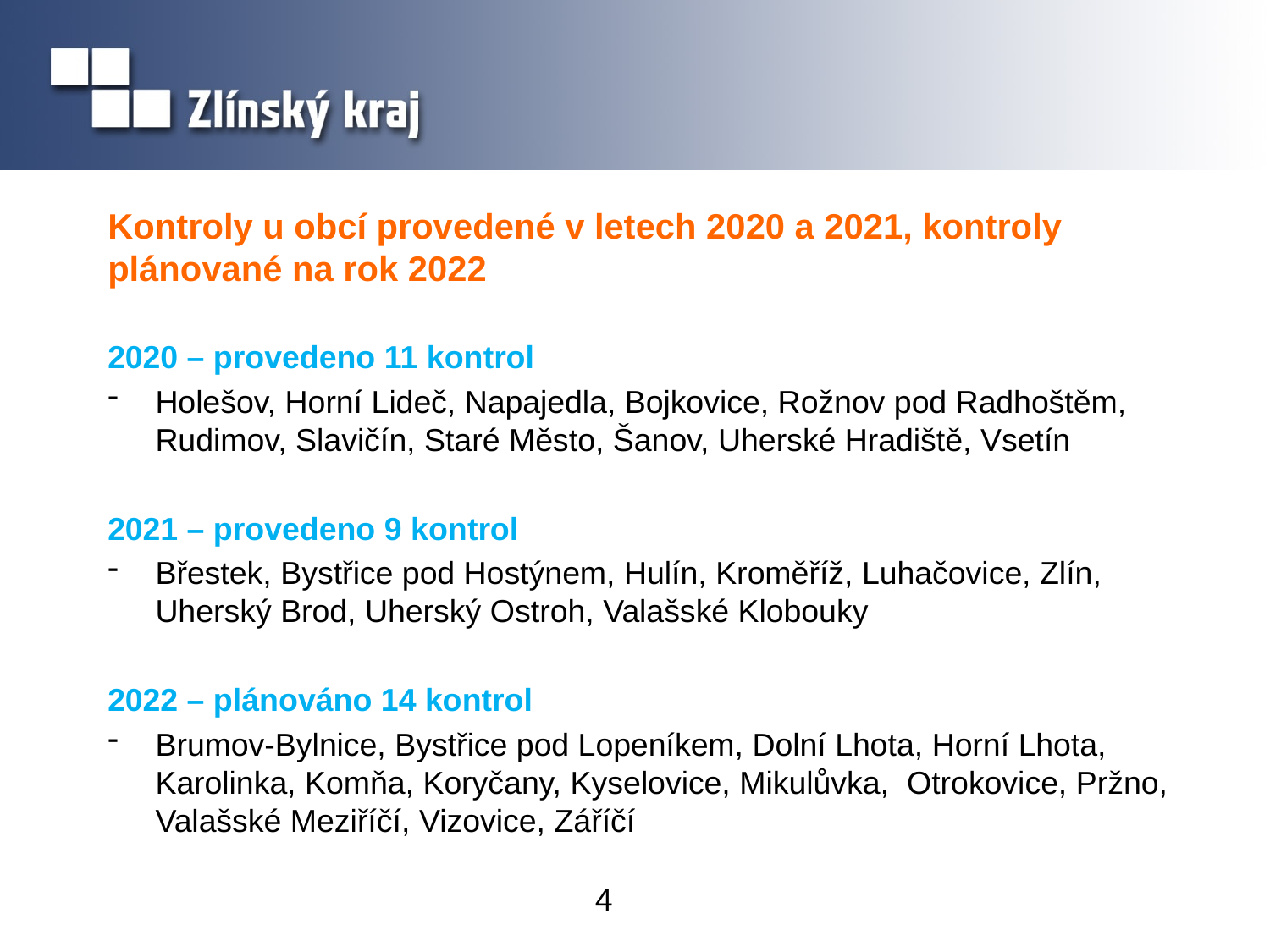

# Kontroly u obcí provedené v letech 2020 a 2021, kontroly plánované na rok 2022

2020 – provedeno 11 kontrol
Holešov, Horní Lideč, Napajedla, Bojkovice, Rožnov pod Radhoštěm, Rudimov, Slavičín, Staré Město, Šanov, Uherské Hradiště, Vsetín

2021 – provedeno 9 kontrol
Břestek, Bystřice pod Hostýnem, Hulín, Kroměříž, Luhačovice, Zlín, Uherský Brod, Uherský Ostroh, Valašské Klobouky

2022 – plánováno 14 kontrol
Brumov-Bylnice, Bystřice pod Lopeníkem, Dolní Lhota, Horní Lhota, Karolinka, Komňa, Koryčany, Kyselovice, Mikulůvka,  Otrokovice, Pržno, Valašské Meziříčí, Vizovice, Záříčí